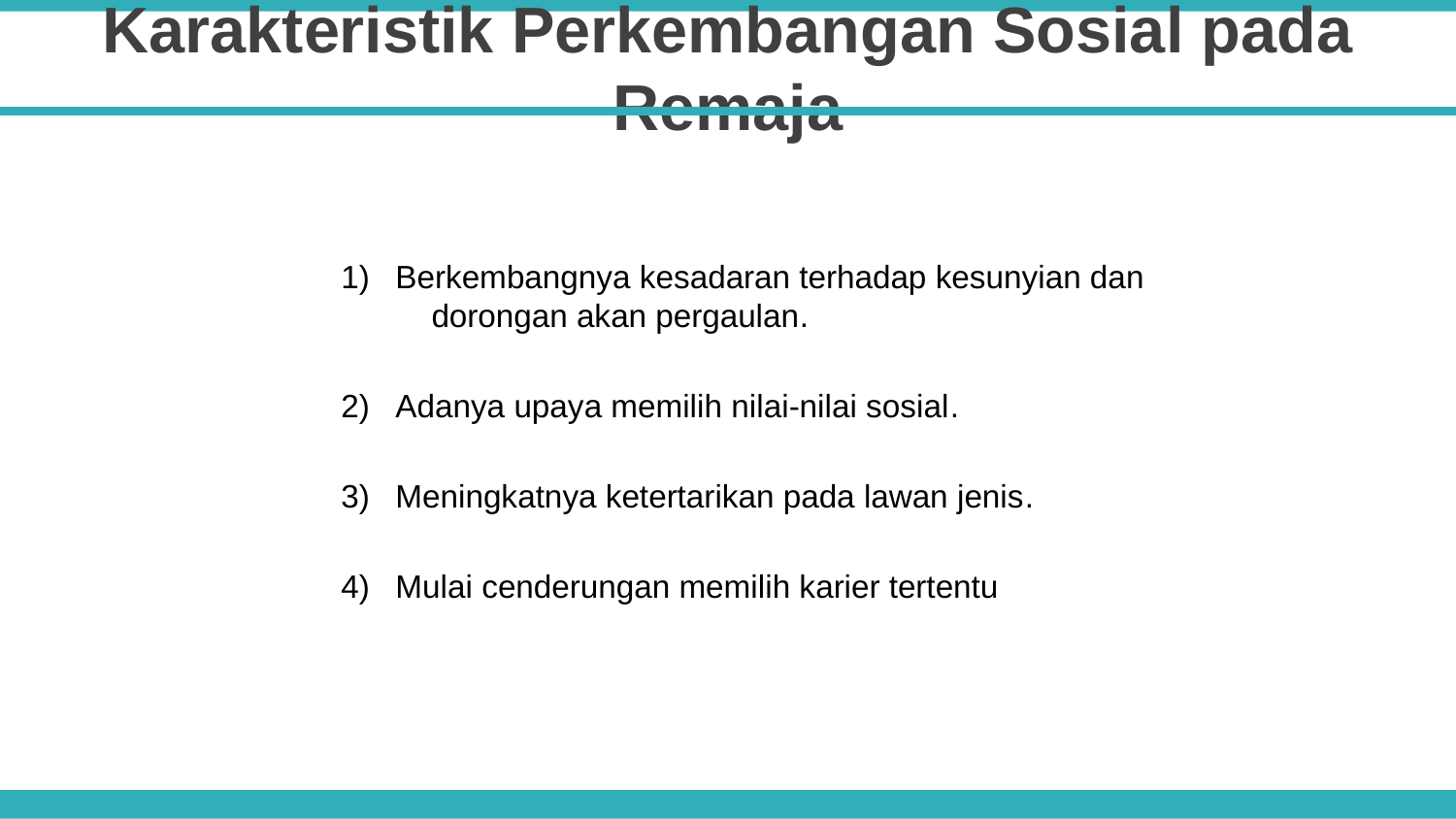

Karakteristik Perkembangan Sosial pada Remaja
Berkembangnya kesadaran terhadap kesunyian dan          dorongan akan pergaulan.

Adanya upaya memilih nilai-nilai sosial.

Meningkatnya ketertarikan pada lawan jenis.

Mulai cenderungan memilih karier tertentu